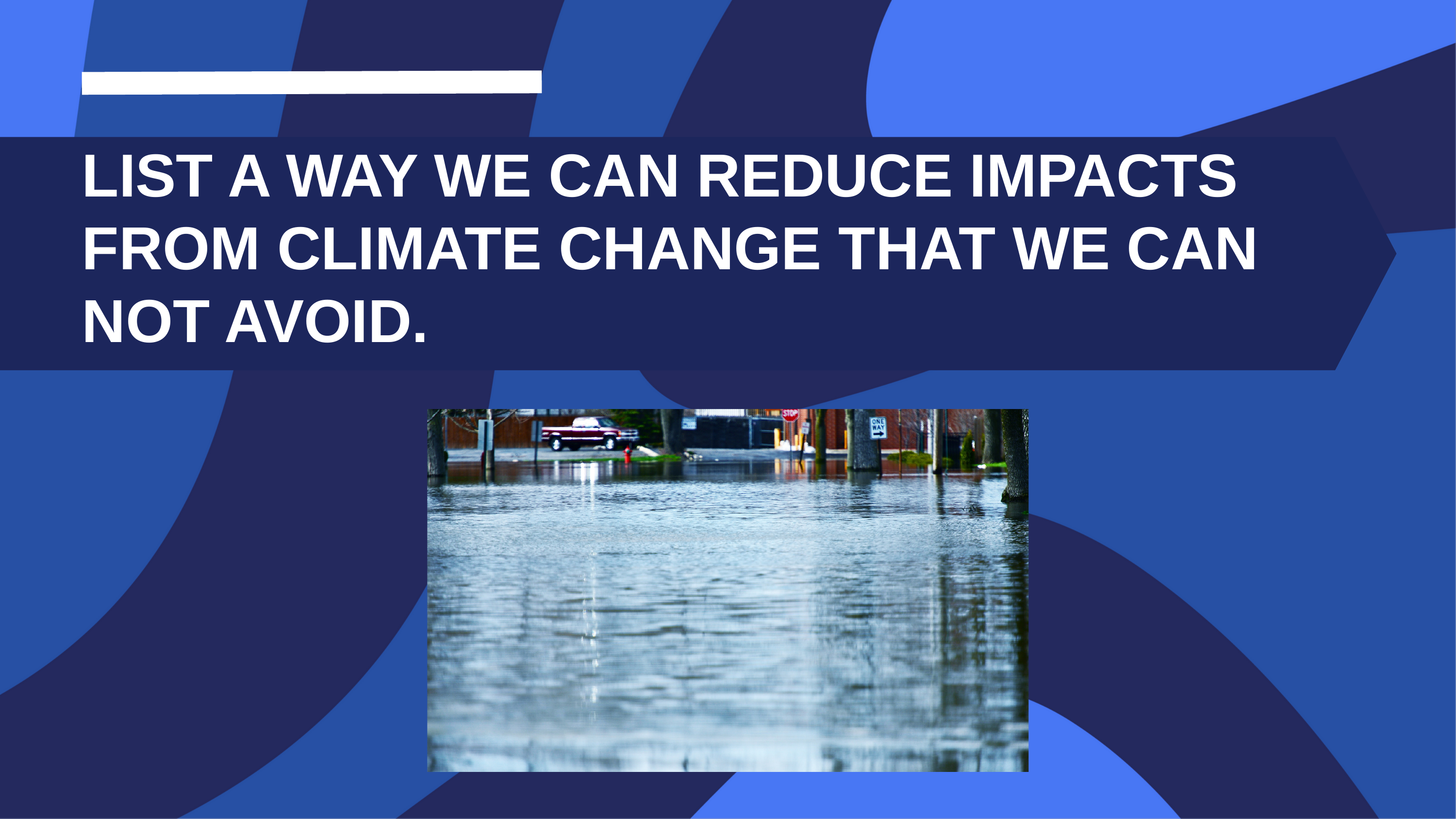

LIST A WAY WE CAN REDUCE IMPACTS FROM CLIMATE CHANGE THAT WE CAN NOT AVOID.